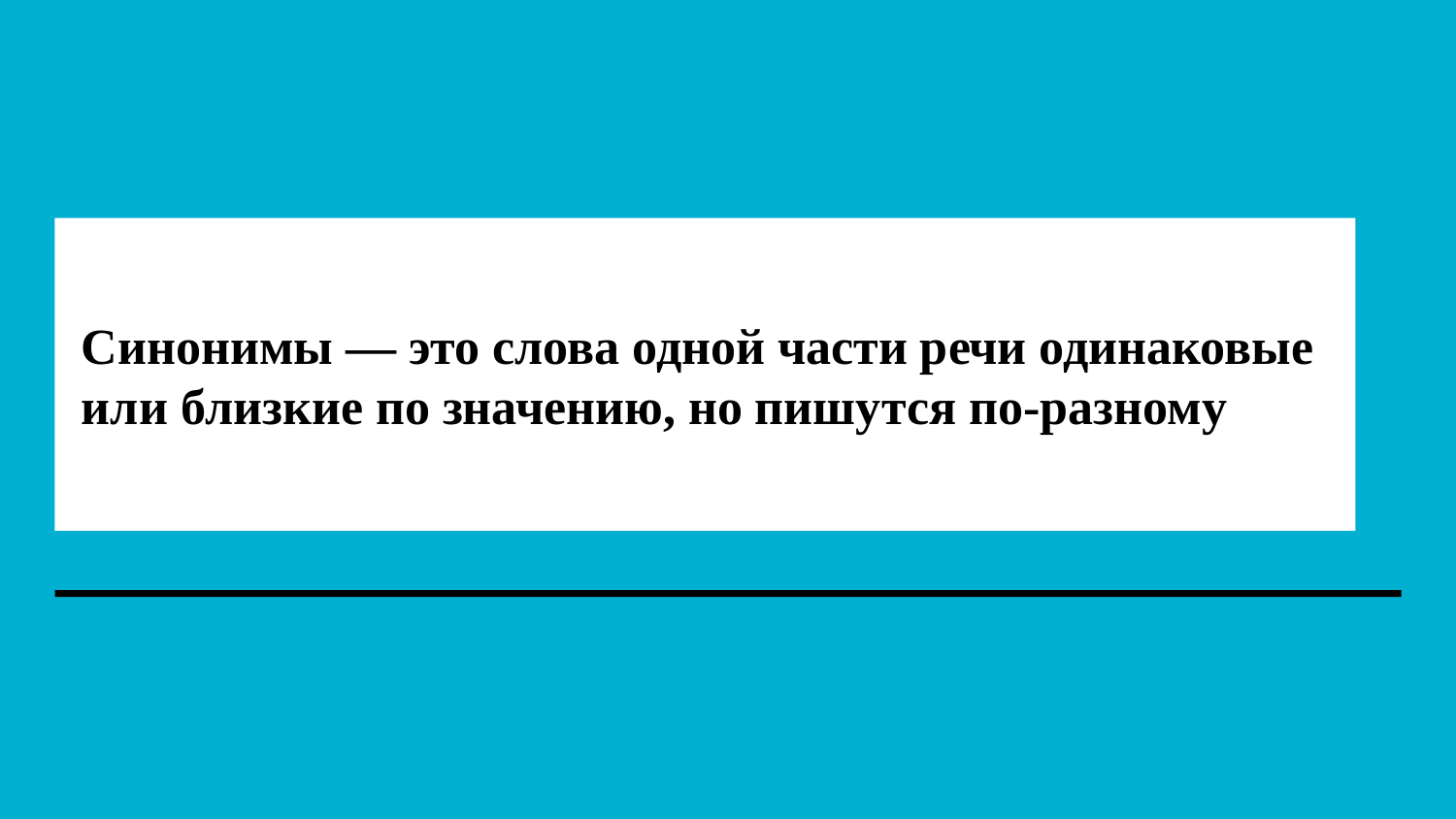

# Синонимы — это слова одной части речи одинаковые или близкие по значению, но пишутся по-разному